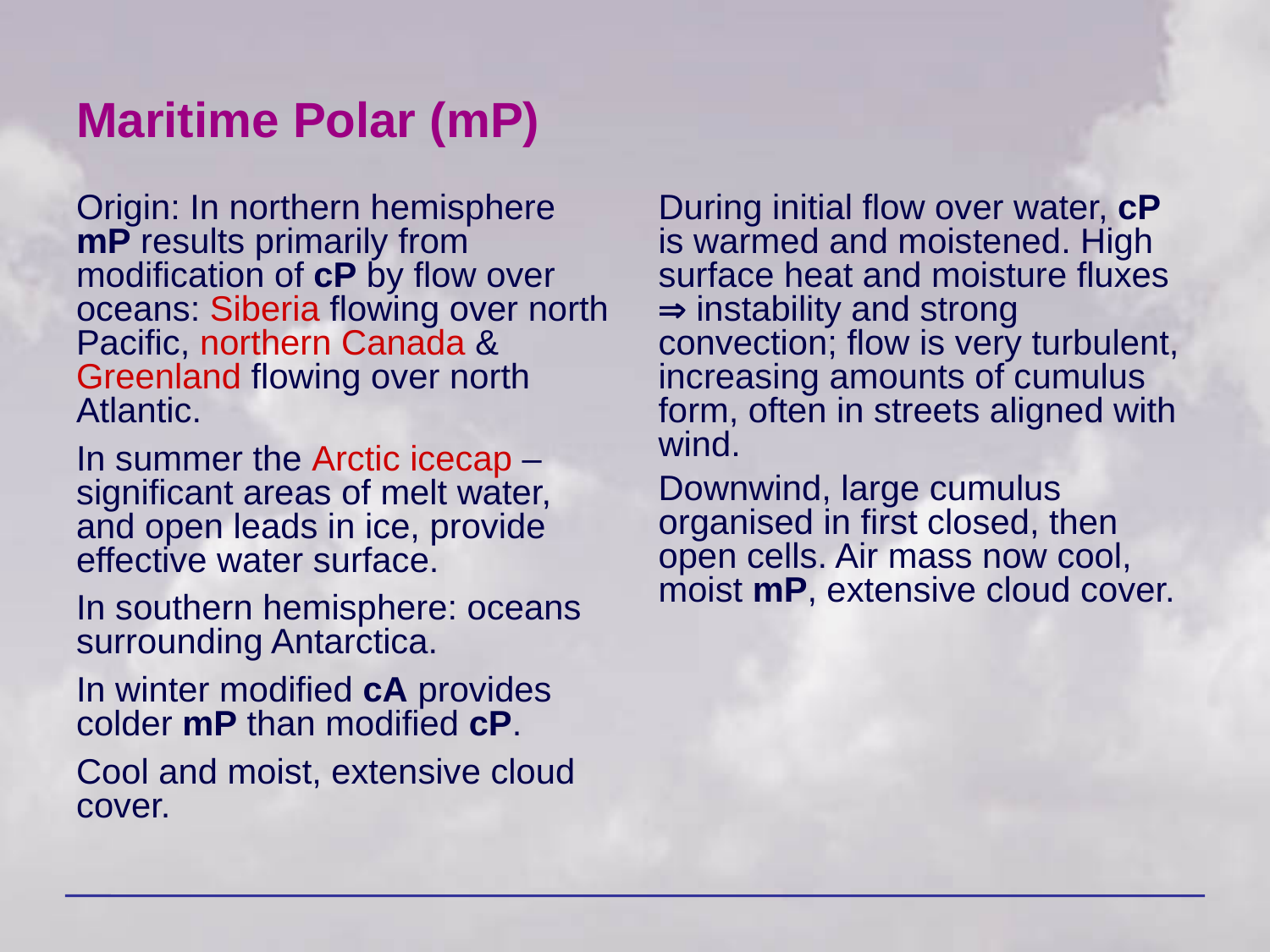

# Maritime Polar (mP)
Origin: In northern hemisphere mP results primarily from modification of cP by flow over oceans: Siberia flowing over north Pacific, northern Canada & Greenland flowing over north Atlantic.
In summer the Arctic icecap – significant areas of melt water, and open leads in ice, provide effective water surface.
In southern hemisphere: oceans surrounding Antarctica.
In winter modified cA provides colder mP than modified cP.
Cool and moist, extensive cloud cover.
During initial flow over water, cP is warmed and moistened. High surface heat and moisture fluxes ⇒ instability and strong convection; flow is very turbulent, increasing amounts of cumulus form, often in streets aligned with wind.
Downwind, large cumulus organised in first closed, then  open cells. Air mass now cool, moist mP, extensive cloud cover.